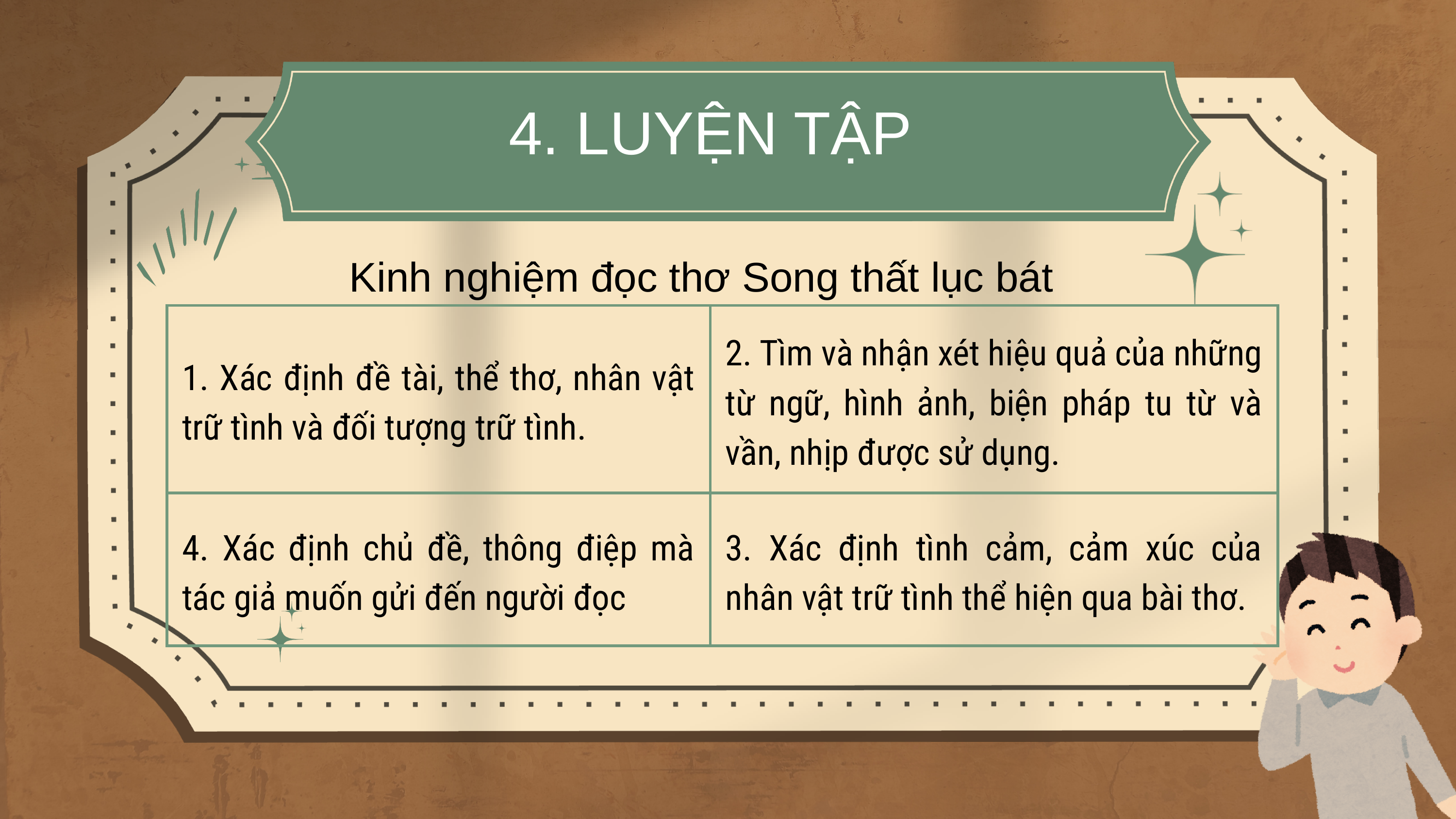

4. LUYỆN TẬP

Kinh nghiệm đọc thơ Song thất lục bát
| 1. Xác định đề tài, thể thơ, nhân vật trữ tình và đối tượng trữ tình. | 2. Tìm và nhận xét hiệu quả của những từ ngữ, hình ảnh, biện pháp tu từ và vần, nhịp được sử dụng. |
| --- | --- |
| 4. Xác định chủ đề, thông điệp mà tác giả muốn gửi đến người đọc | 3. Xác định tình cảm, cảm xúc của nhân vật trữ tình thể hiện qua bài thơ. |